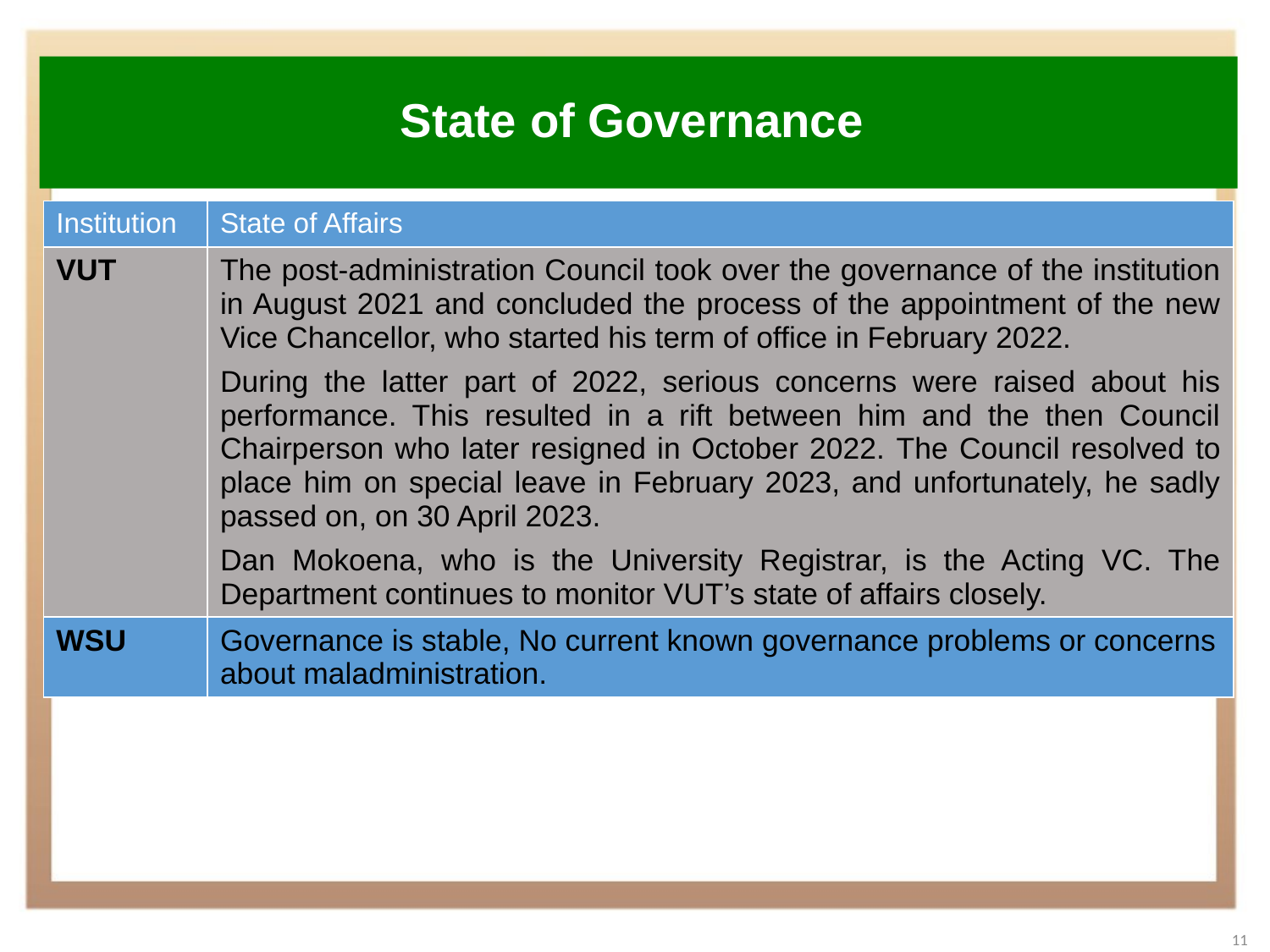

# State of Governance
| Institution | State of Affairs |
| --- | --- |
| VUT | The post-administration Council took over the governance of the institution in August 2021 and concluded the process of the appointment of the new Vice Chancellor, who started his term of office in February 2022. During the latter part of 2022, serious concerns were raised about his performance. This resulted in a rift between him and the then Council Chairperson who later resigned in October 2022. The Council resolved to place him on special leave in February 2023, and unfortunately, he sadly passed on, on 30 April 2023. Dan Mokoena, who is the University Registrar, is the Acting VC. The Department continues to monitor VUT’s state of affairs closely. |
| WSU | Governance is stable, No current known governance problems or concerns about maladministration. |
11